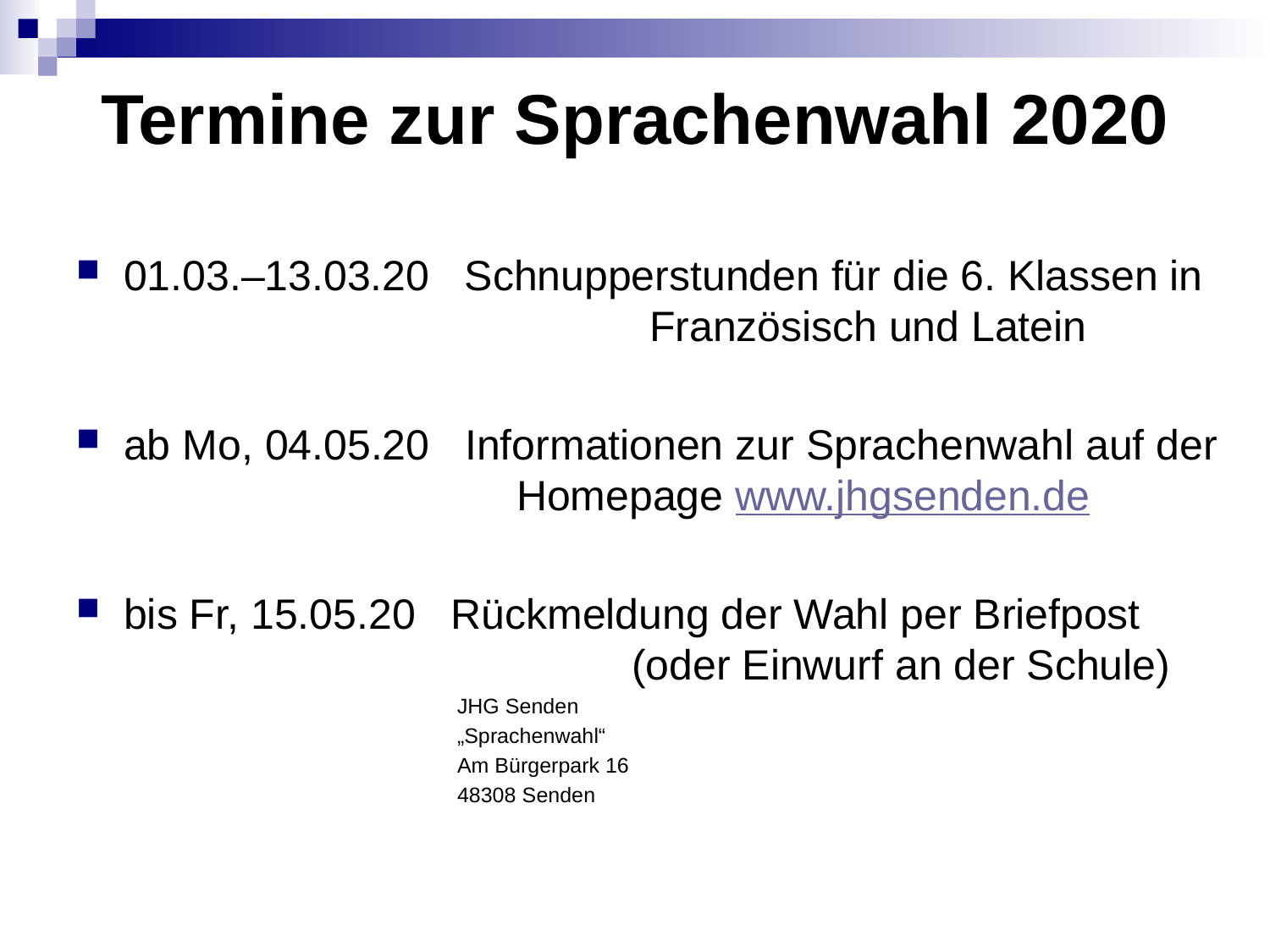

# Termine zur Sprachenwahl 2020

01.03.–13.03.20   Schnupperstunden für die 6. Klassen in                     	                       Französisch und Latein

ab Mo, 04.05.20   Informationen zur Sprachenwahl auf der    			 Homepage www.jhgsenden.de

bis Fr, 15.05.20   Rückmeldung der Wahl per Briefpost 				(oder Einwurf an der Schule)
JHG Senden
„Sprachenwahl“
Am Bürgerpark 16
48308 Senden